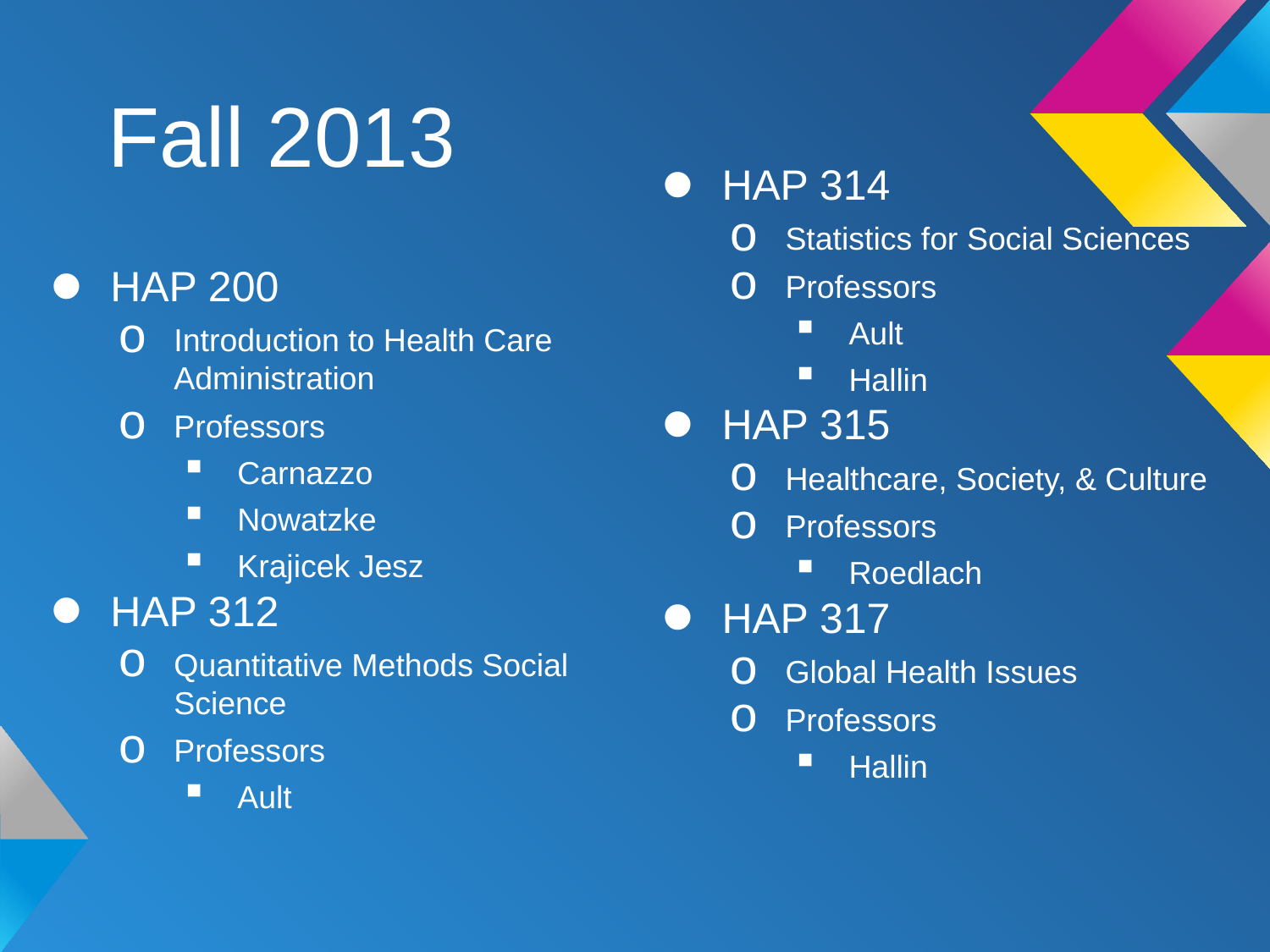

# Fall 2013
HAP 314
Statistics for Social Sciences
Professors
Ault
Hallin
HAP 315
Healthcare, Society, & Culture
Professors
Roedlach
HAP 317
Global Health Issues
Professors
Hallin

HAP 200
Introduction to Health Care Administration
Professors
Carnazzo
Nowatzke
Krajicek Jesz
HAP 312
Quantitative Methods Social Science
Professors
Ault